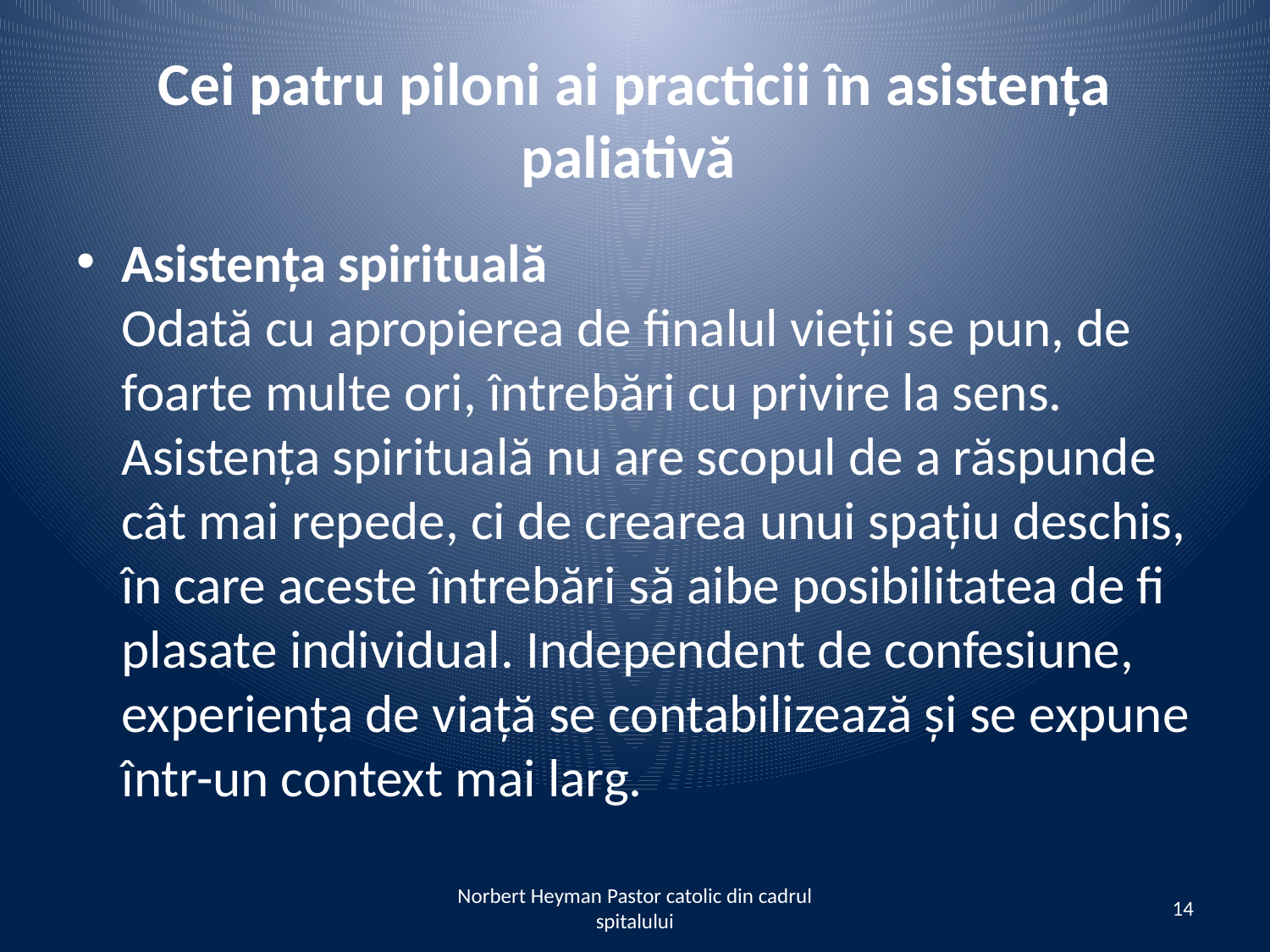

# Cei patru piloni ai practicii în asistența paliativă
Asistența spirituală
Odată cu apropierea de finalul vieții se pun, de foarte multe ori, întrebări cu privire la sens.  Asistența spirituală nu are scopul de a răspunde cât mai repede, ci de crearea unui spațiu deschis, în care aceste întrebări să aibe posibilitatea de fi plasate individual. Independent de confesiune, experiența de viață se contabilizează și se expune într-un context mai larg.
Norbert Heyman Pastor catolic din cadrul spitalului
14